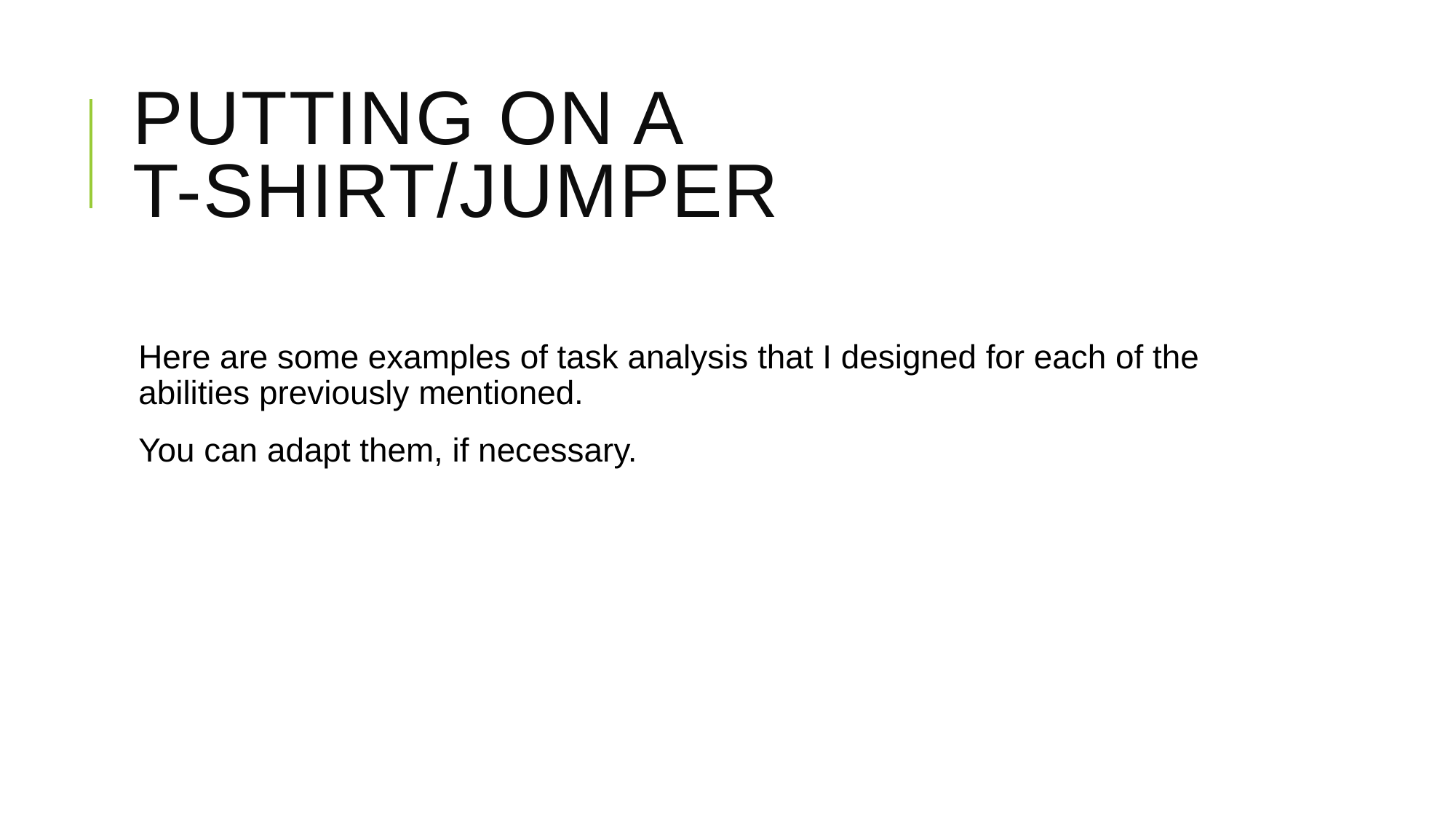

# Putting on a T-shirt/Jumper

Here are some examples of task analysis that I designed for each of the abilities previously mentioned.
You can adapt them, if necessary.